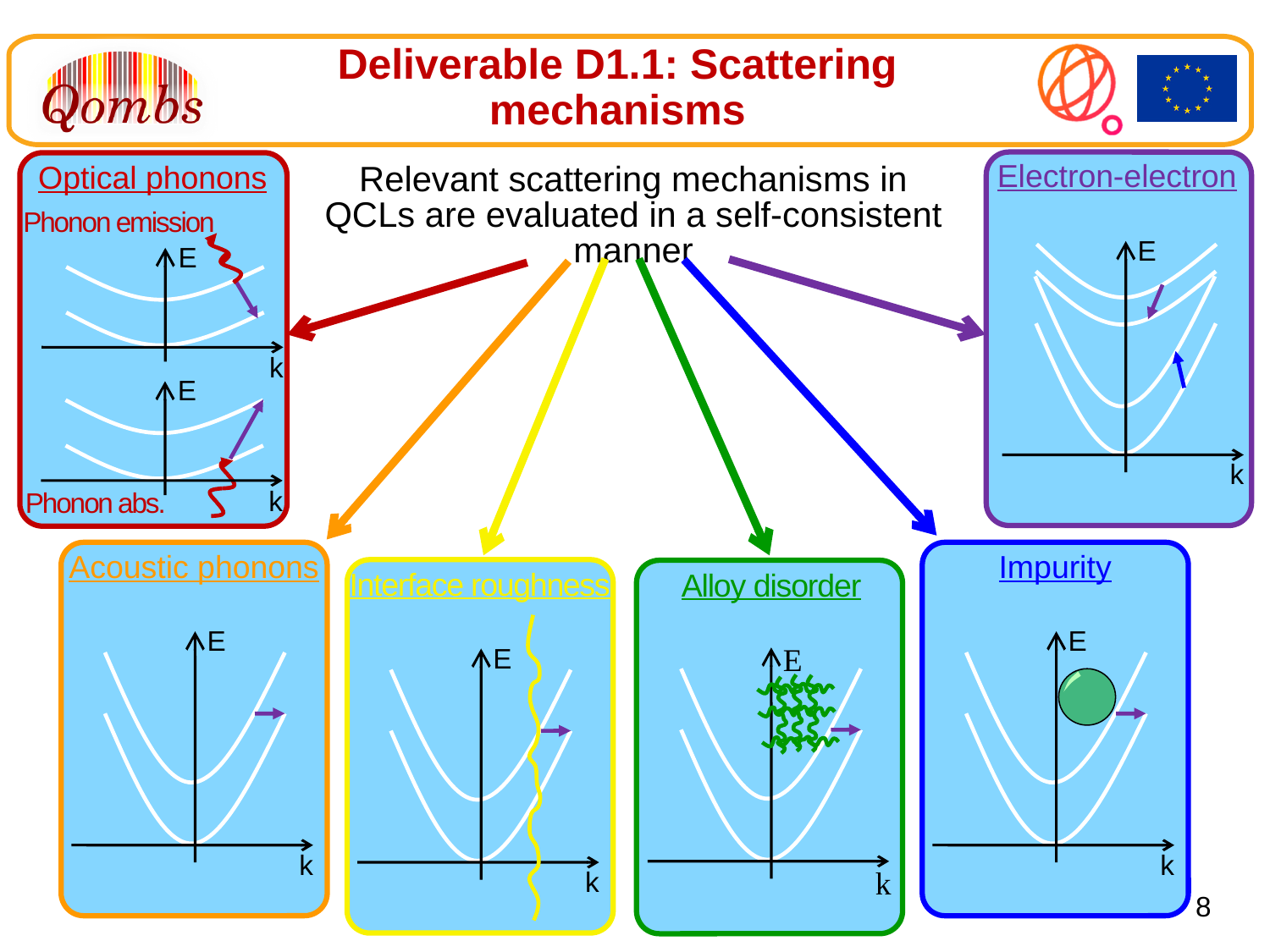

Deliverable D1.1: Scattering mechanisms
Electron-electron

E

k

Optical phonons

Phonon emission
E

k

E

k

Phonon abs.

Relevant scattering mechanisms in QCLs are evaluated in a self-consistent manner

Alloy disorder

E

k

Interface roughness

E

k

Impurity

E

k

Acoustic phonons

E

k

8